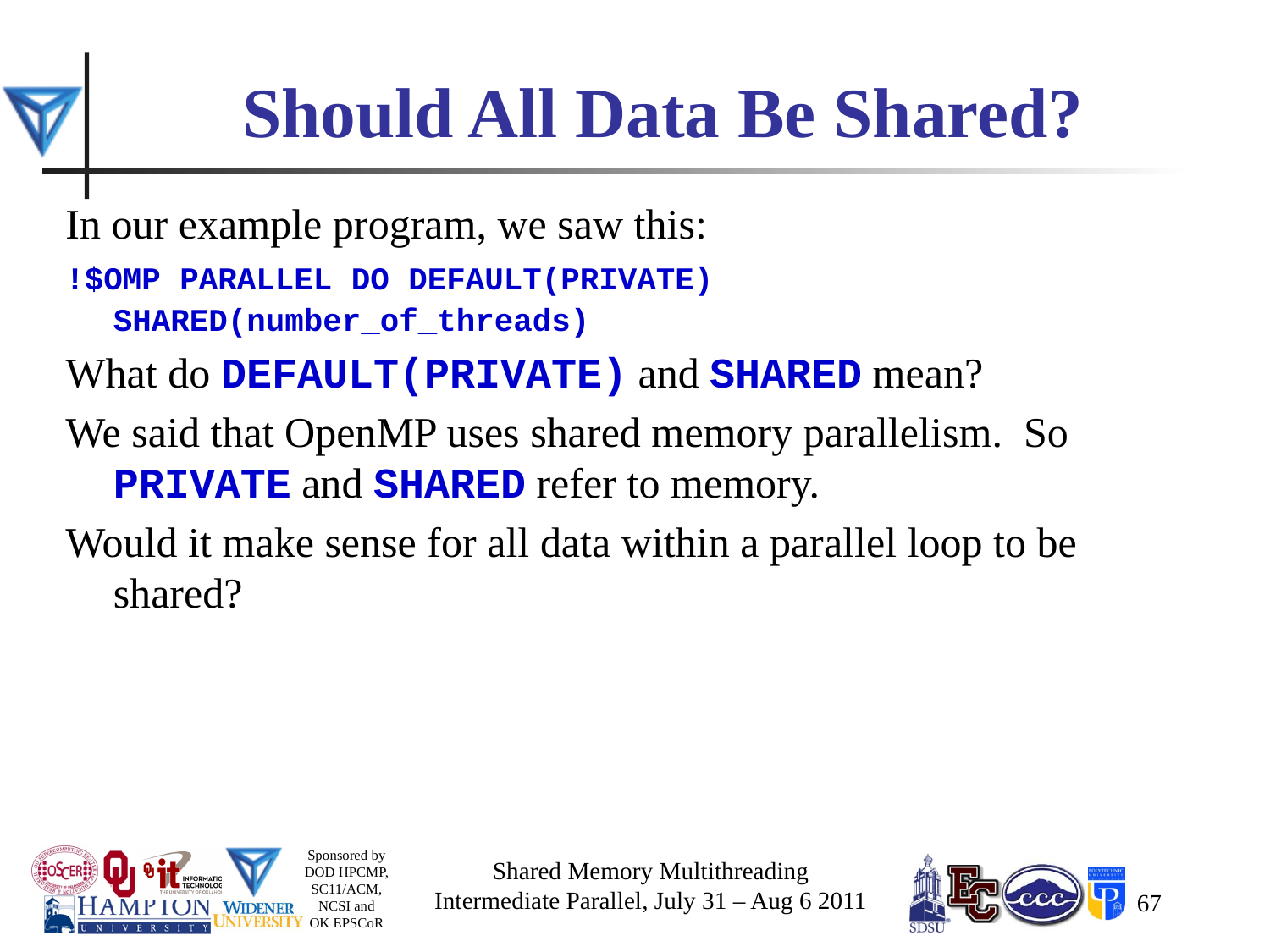

# Should All Data Be Shared?
In our example program, we saw this:
!$OMP PARALLEL DO DEFAULT(PRIVATE) SHARED(number_of_threads)
What do DEFAULT(PRIVATE) and SHARED mean?
We said that OpenMP uses shared memory parallelism.  So PRIVATE and SHARED refer to memory.
Would it make sense for all data within a parallel loop to be shared?

Shared Memory Multithreading
Intermediate Parallel, July 31 – Aug 6 2011
67